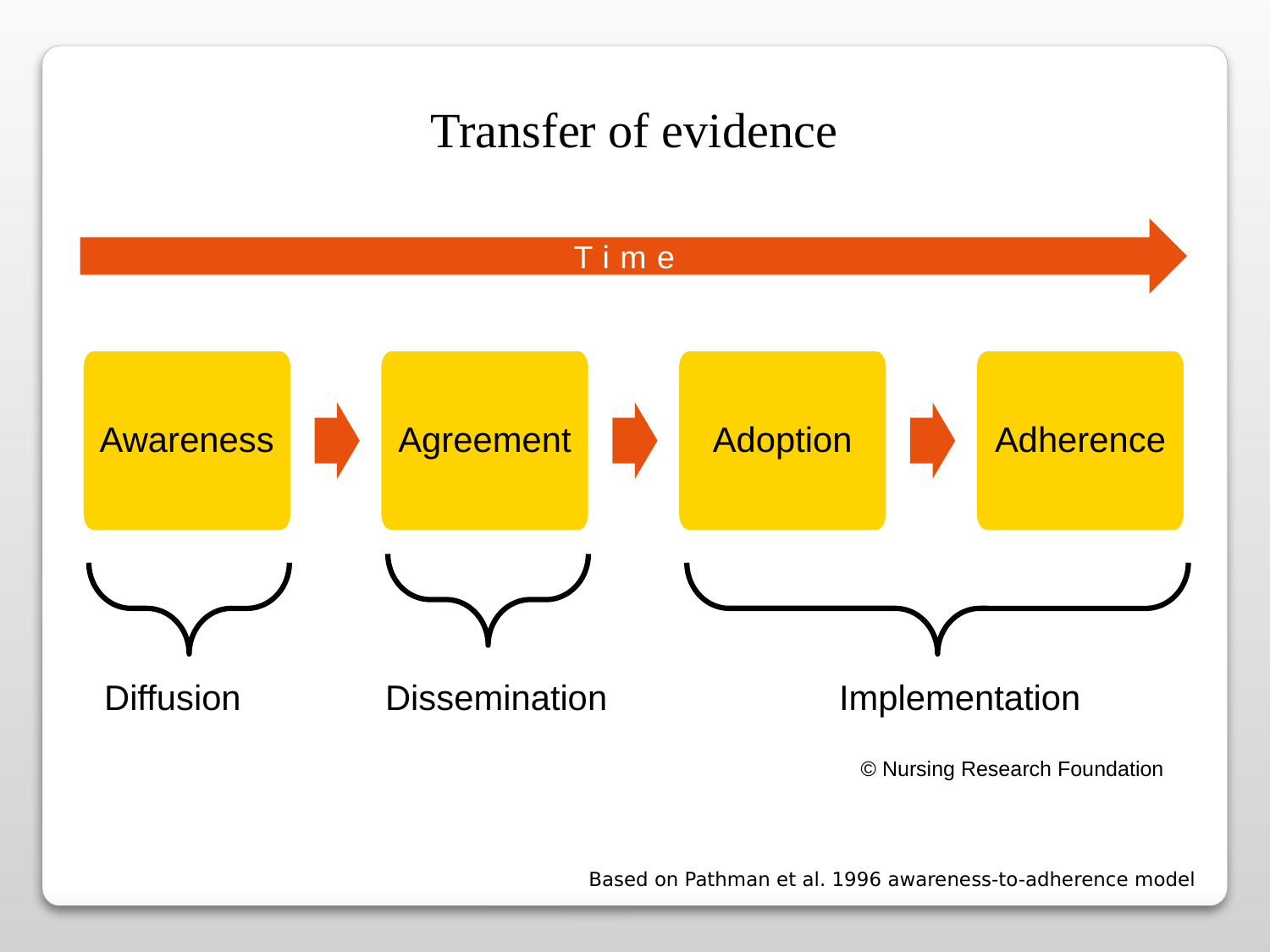

Transfer of evidence
Time
Awareness
Agreement
Adoption
Adherence

Implementation
Diffusion
Dissemination
© Nursing Research Foundation

Based on Pathman et al. 1996 awareness-to-adherence model